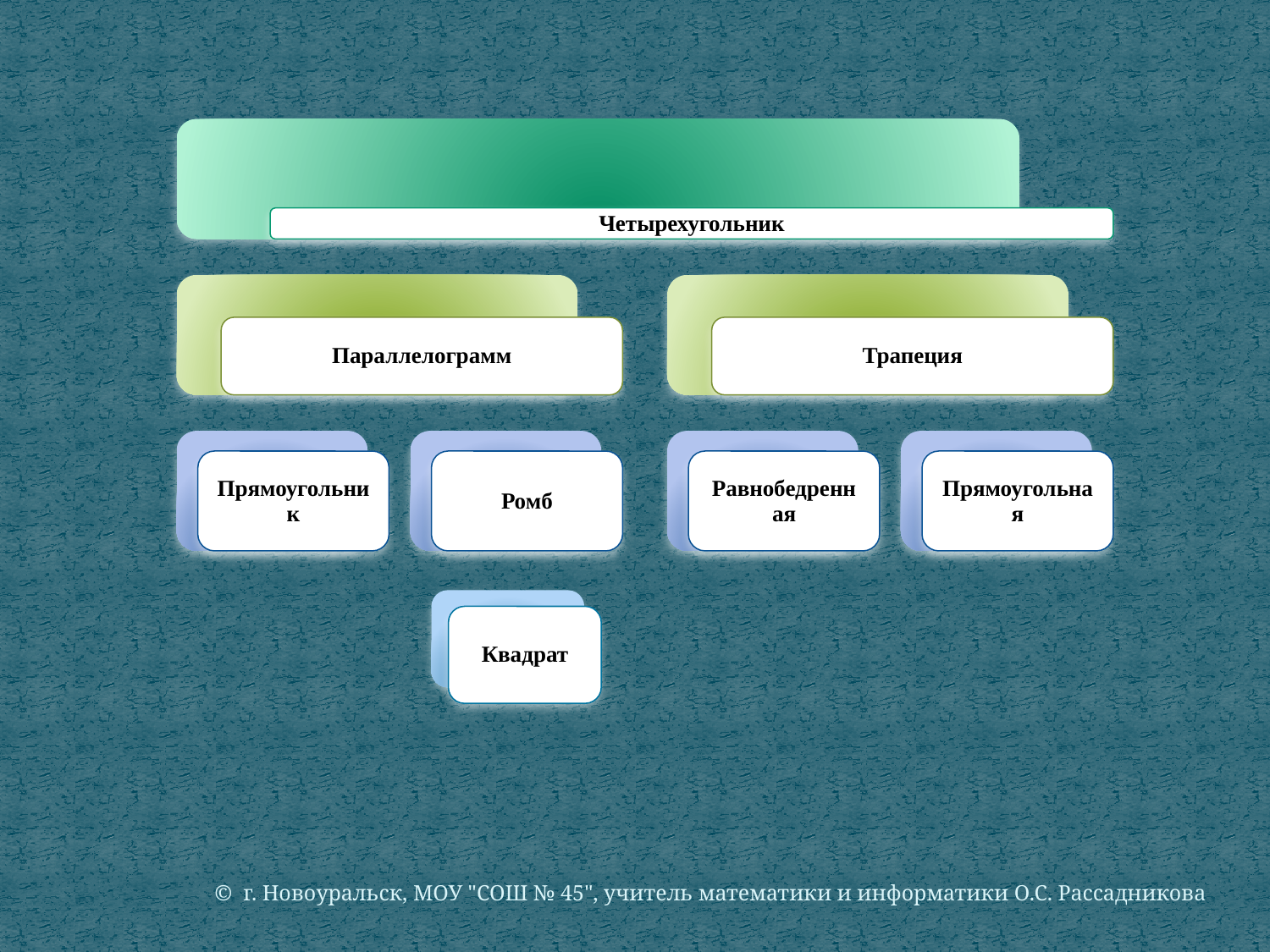

Четырехугольник
Параллелограмм
Прямоугольник
Равнобедренная
Прямоугольная
Трапеция
Ромб
Квадрат
©  г. Новоуральск, МОУ "СОШ № 45", учитель математики и информатики О.С. Рассадникова